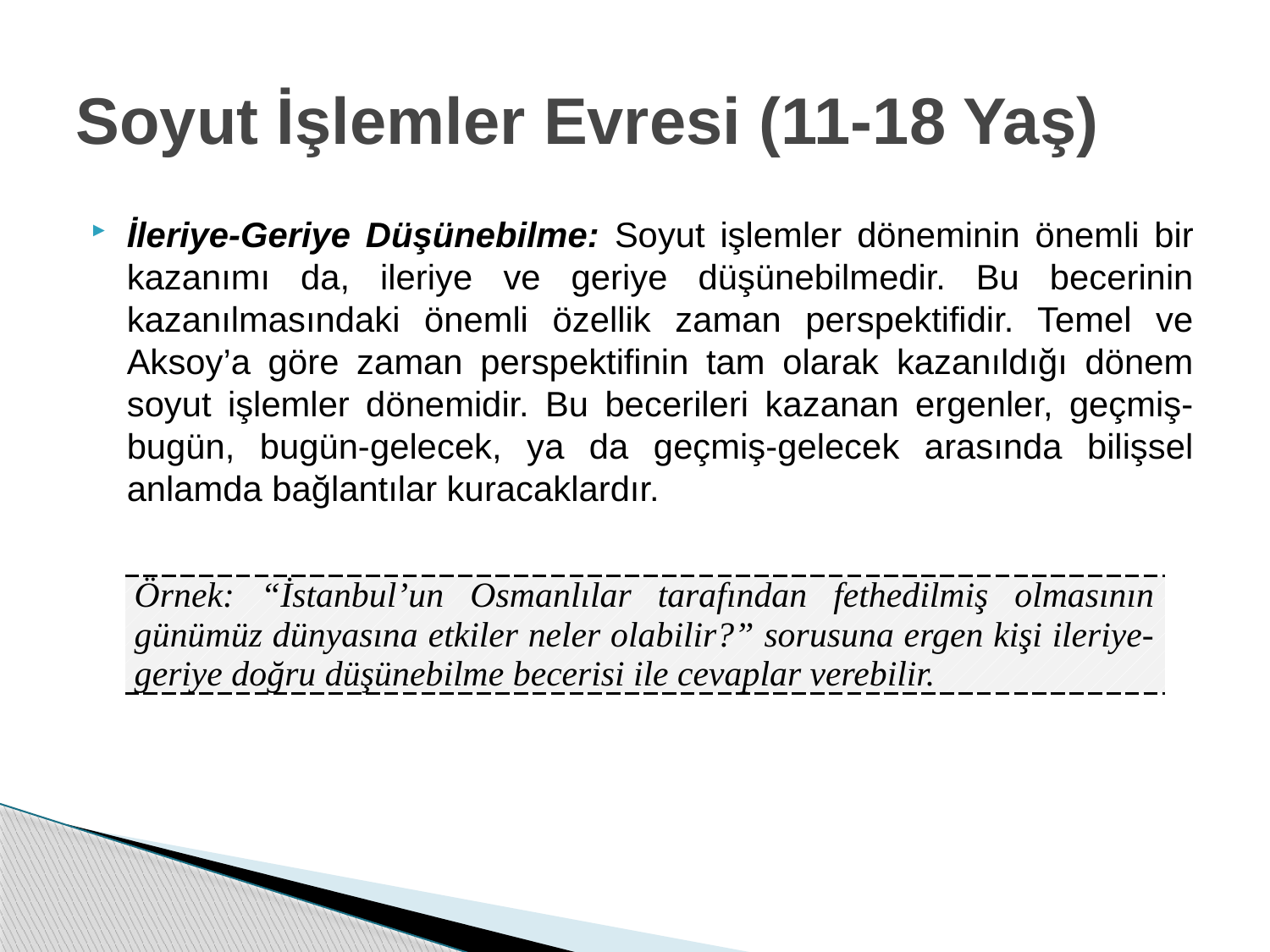

# Soyut İşlemler Evresi (11-18 Yaş)
İleriye-Geriye Düşünebilme: Soyut işlemler döneminin önemli bir kazanımı da, ileriye ve geriye düşünebilmedir. Bu becerinin kazanılmasındaki önemli özellik zaman perspektifidir. Temel ve Aksoy’a göre zaman perspektifinin tam olarak kazanıldığı dönem soyut işlemler dönemidir. Bu becerileri kazanan ergenler, geçmiş-bugün, bugün-gelecek, ya da geçmiş-gelecek arasında bilişsel anlamda bağlantılar kuracaklardır.
| Örnek: “İstanbul’un Osmanlılar tarafından fethedilmiş olmasının günümüz dünyasına etkiler neler olabilir?” sorusuna ergen kişi ileriye-geriye doğru düşünebilme becerisi ile cevaplar verebilir. |
| --- |